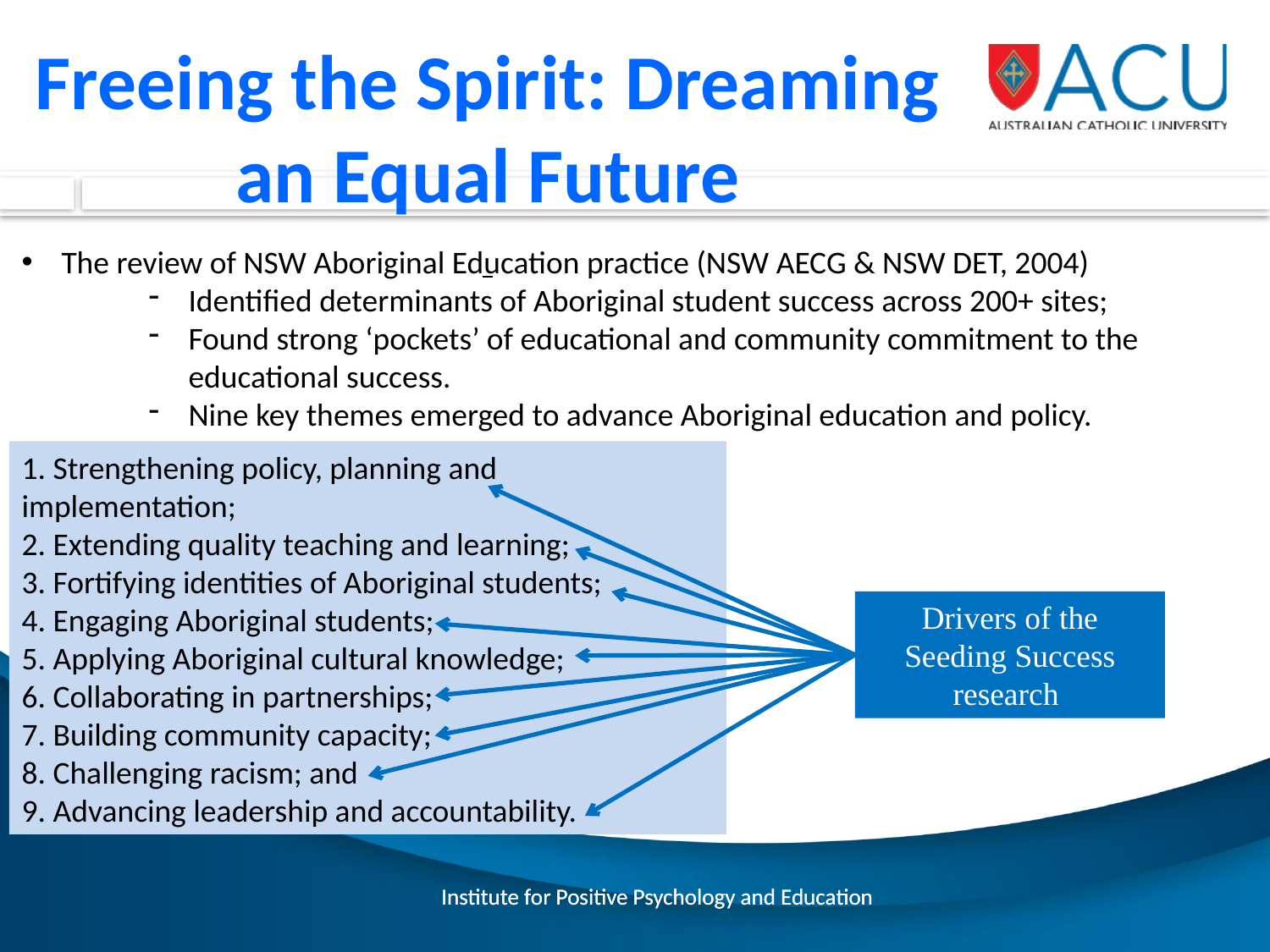

Freeing the Spirit: Dreaming an Equal Future

The review of NSW Aboriginal Education practice (NSW AECG & NSW DET, 2004)
Identified determinants of Aboriginal student success across 200+ sites;
Found strong ‘pockets’ of educational and community commitment to the educational success.
Nine key themes emerged to advance Aboriginal education and policy.
1. Strengthening policy, planning and implementation;
2. Extending quality teaching and learning;
3. Fortifying identities of Aboriginal students;
4. Engaging Aboriginal students;
5. Applying Aboriginal cultural knowledge;
6. Collaborating in partnerships;
7. Building community capacity;
8. Challenging racism; and
9. Advancing leadership and accountability.
Drivers of the Seeding Success research